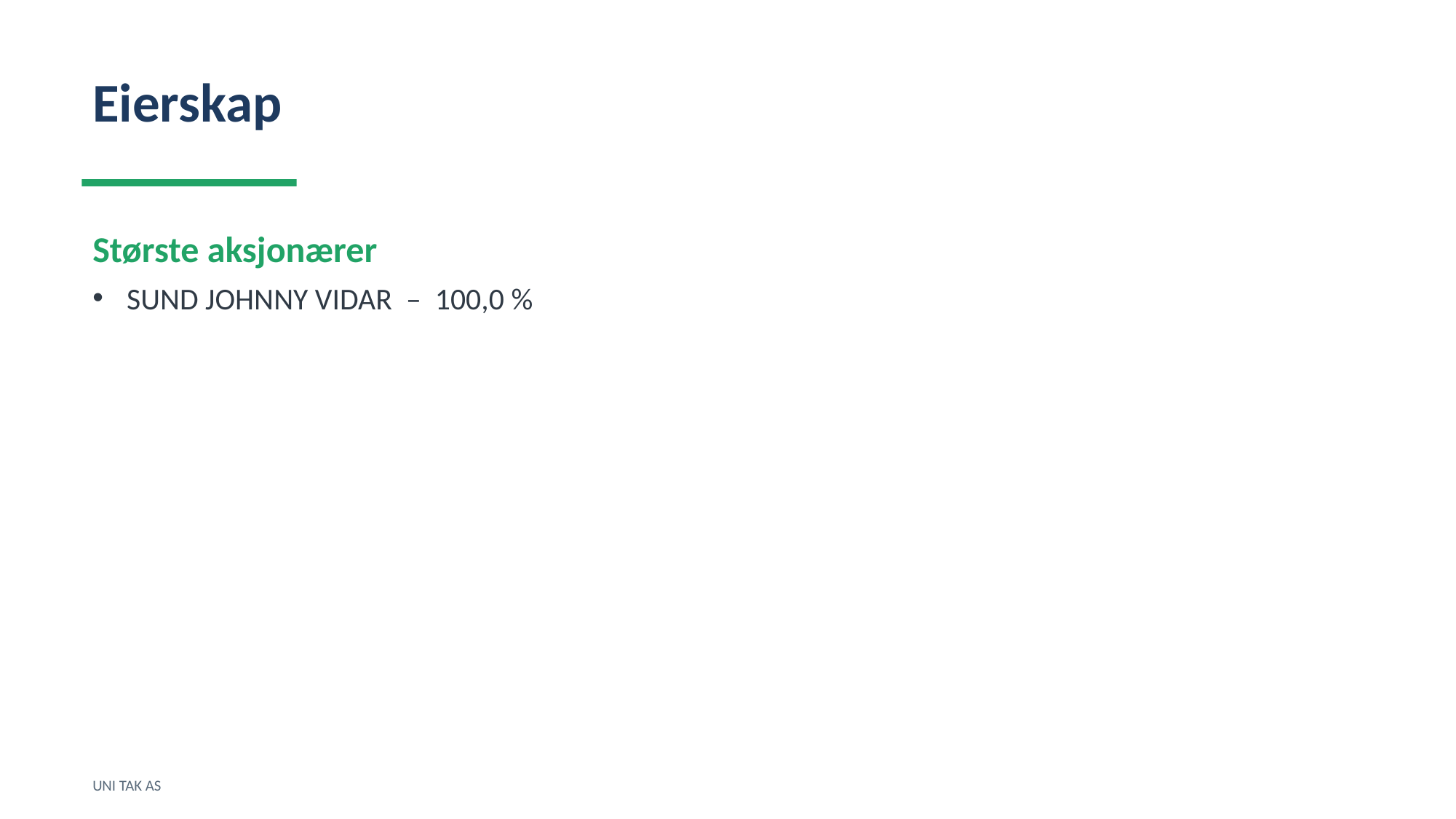

Eierskap

Største aksjonærer
SUND JOHNNY VIDAR  –  100,0 %
UNI TAK AS